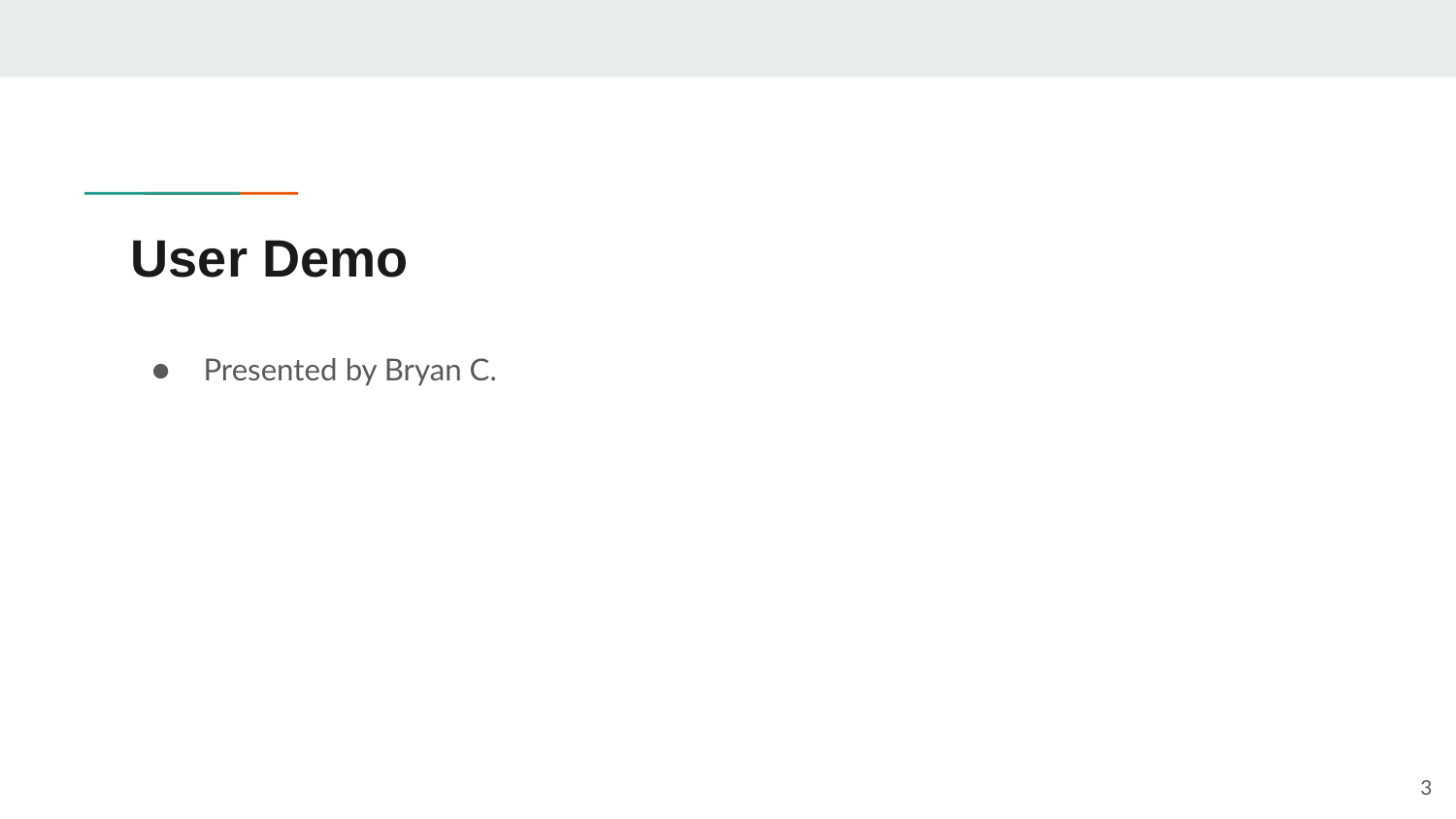

# User Demo

Presented by Bryan C.
3